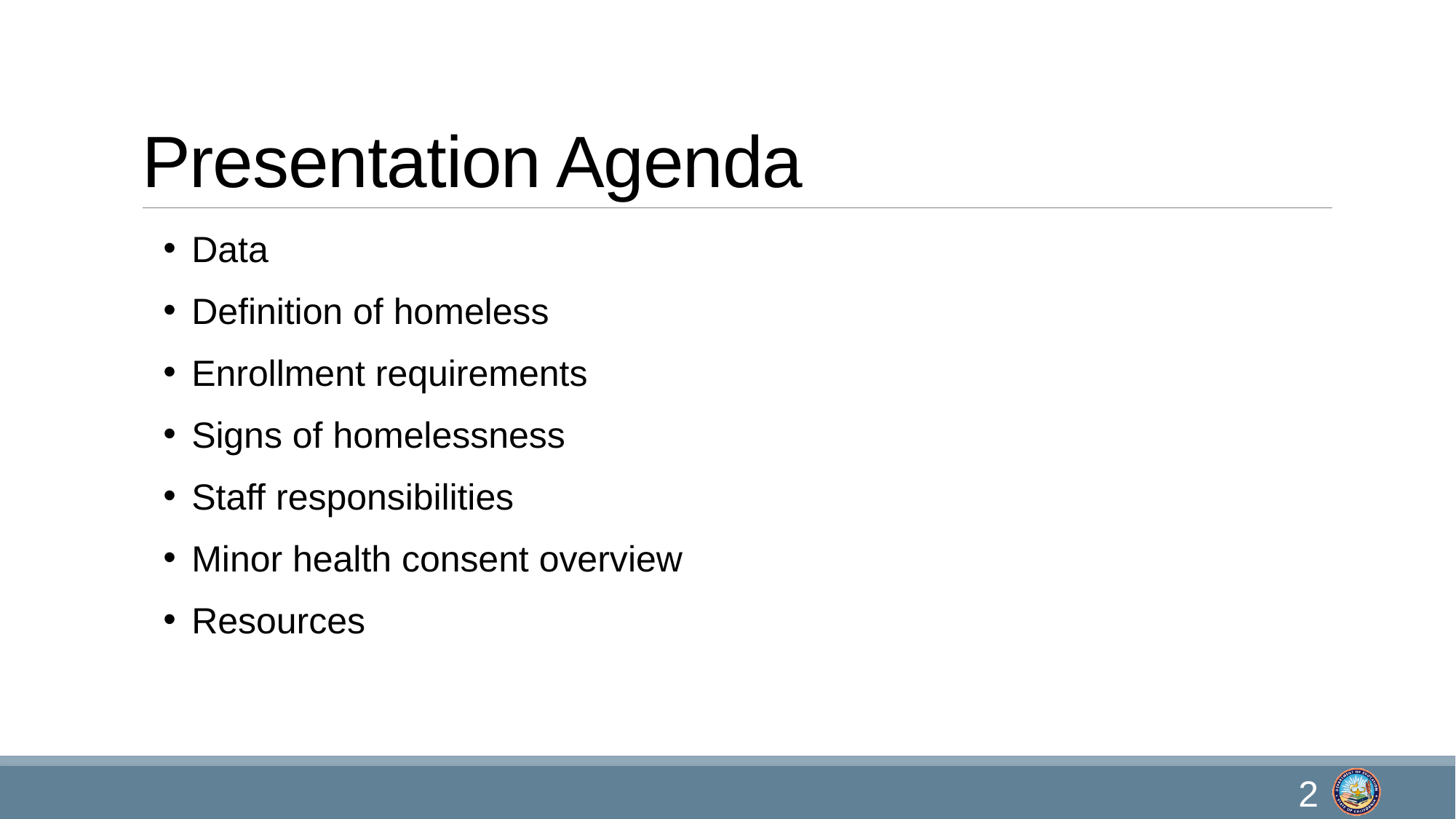

# Presentation Agenda
Data
Definition of homeless
Enrollment requirements
Signs of homelessness
Staff responsibilities
Minor health consent overview
Resources

2